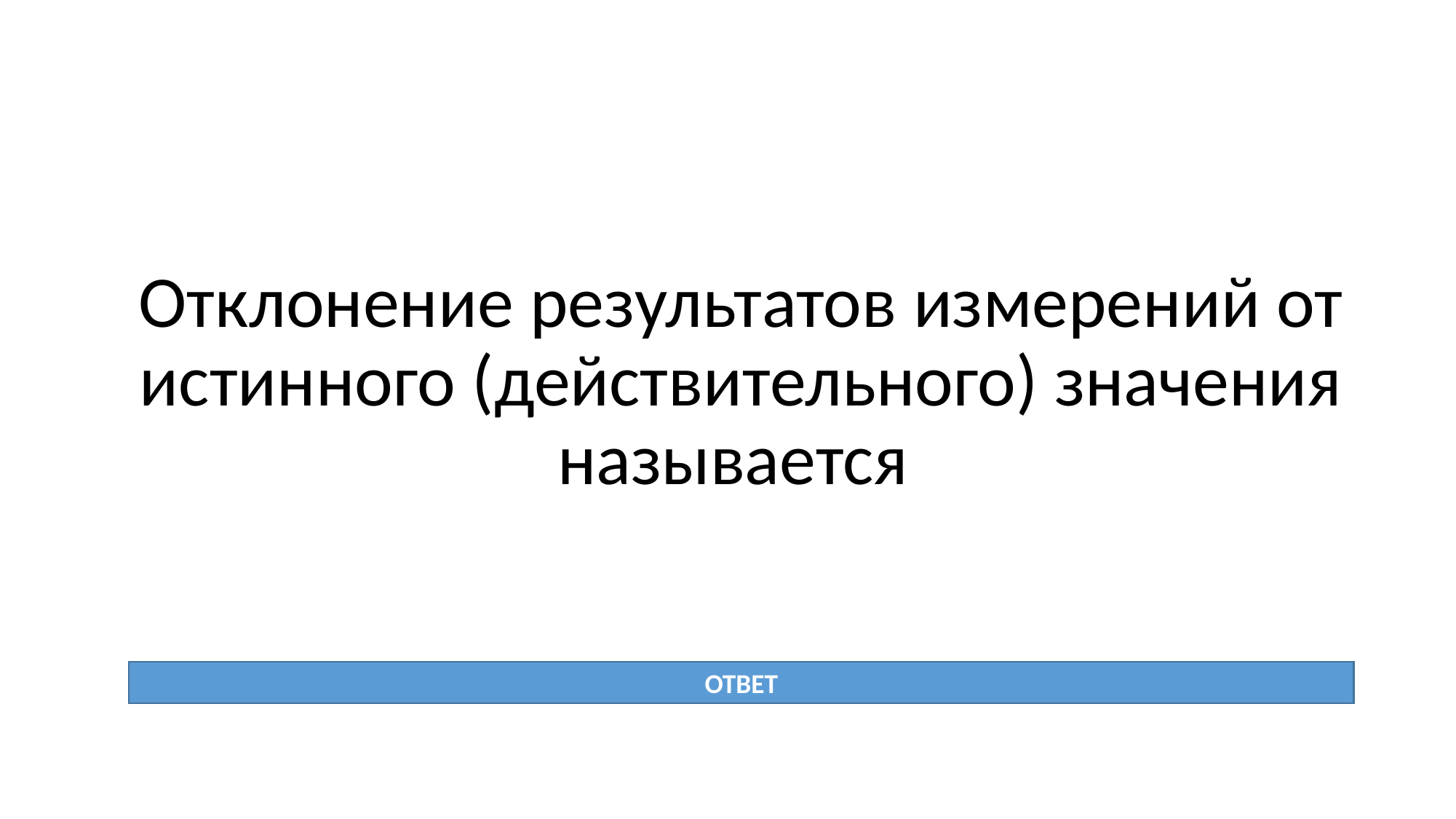

# Отклонение результатов измерений от истинного (действительного) значения называется
ОТВЕТ